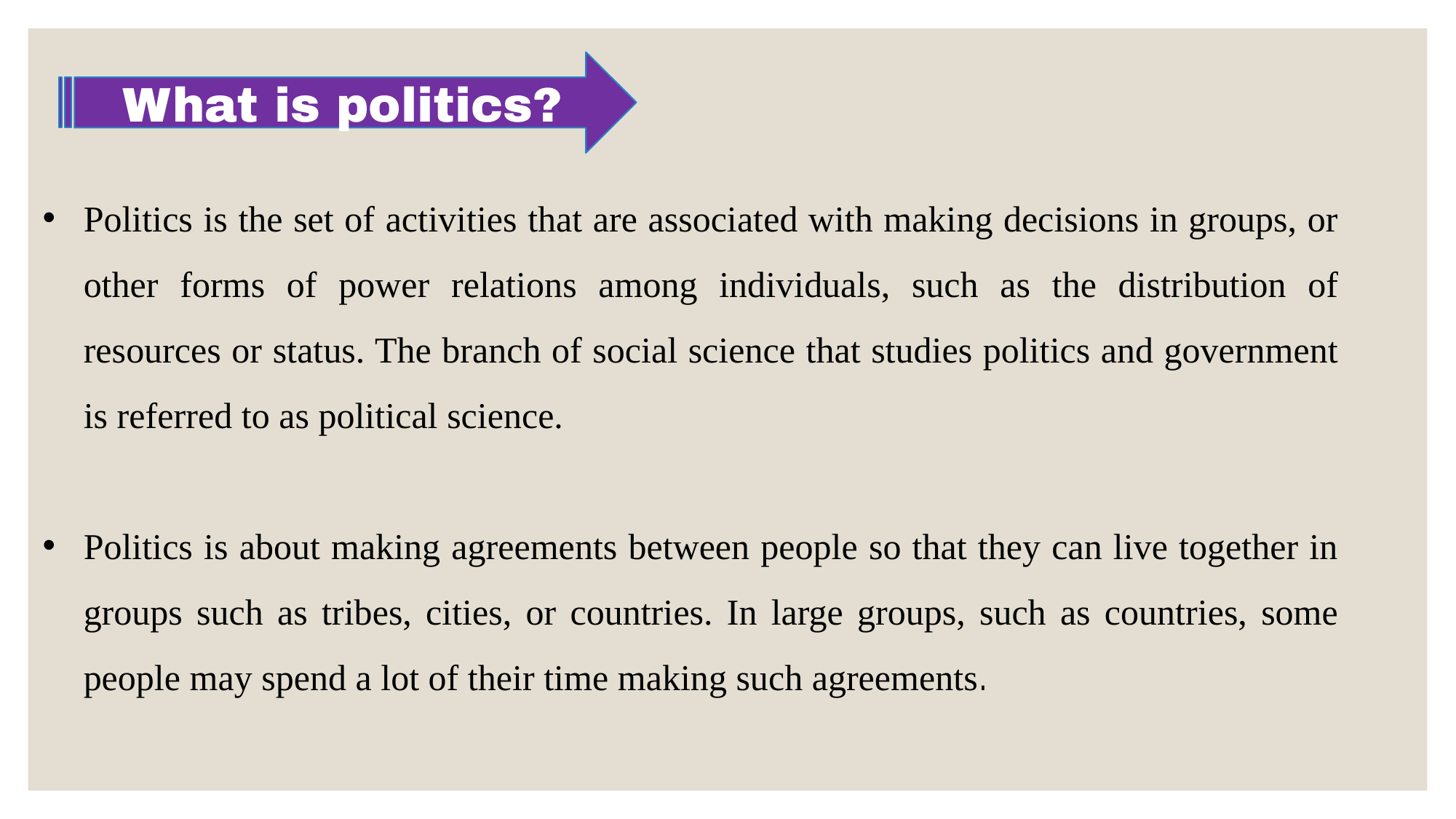

What is politics?
Politics is the set of activities that are associated with making decisions in groups, or other forms of power relations among individuals, such as the distribution of resources or status. The branch of social science that studies politics and government is referred to as political science.

Politics is about making agreements between people so that they can live together in groups such as tribes, cities, or countries. In large groups, such as countries, some people may spend a lot of their time making such agreements.